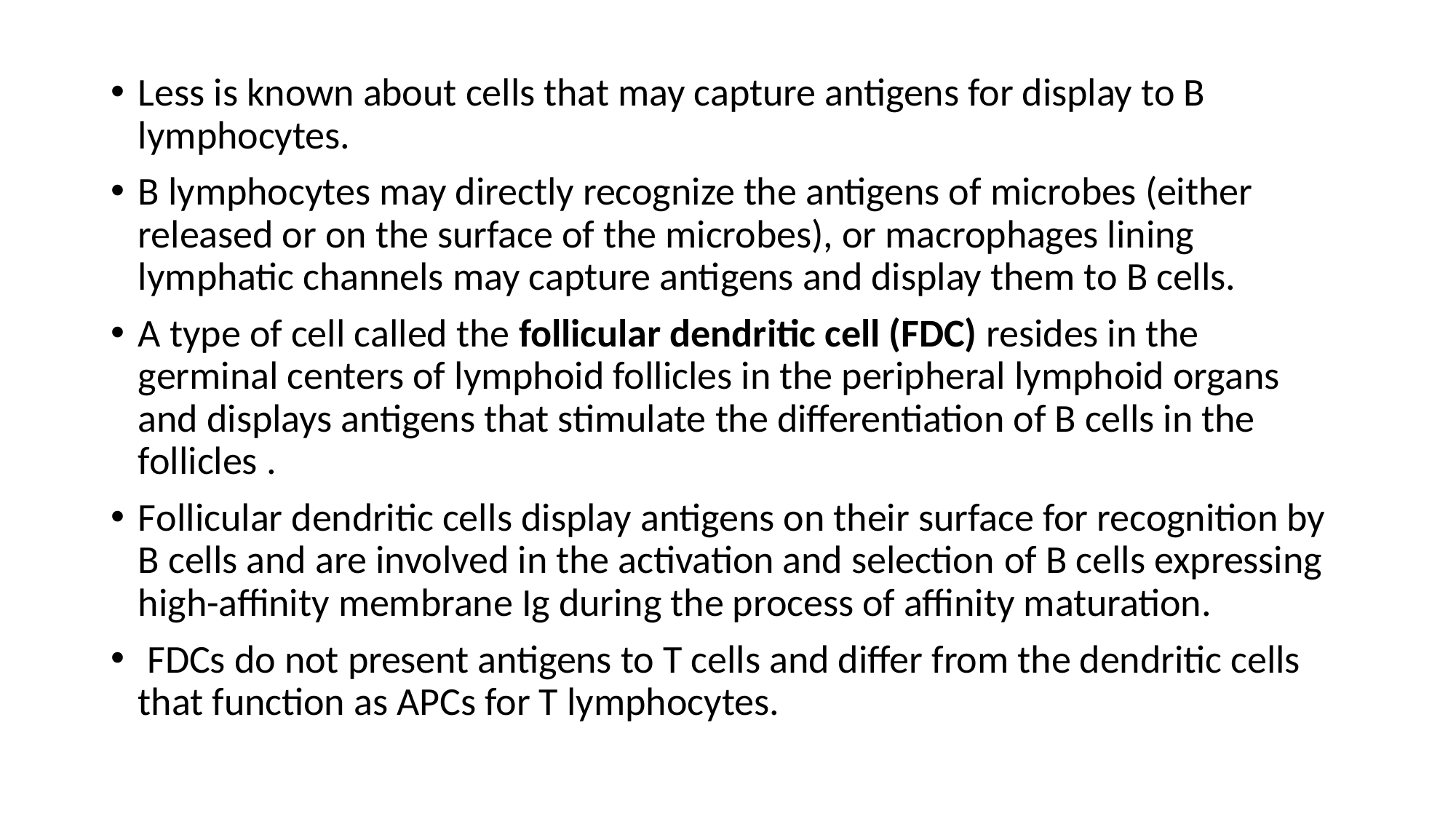

Less is known about cells that may capture antigens for display to B lymphocytes.
B lymphocytes may directly recognize the antigens of microbes (either released or on the surface of the microbes), or macrophages lining lymphatic channels may capture antigens and display them to B cells.
A type of cell called the follicular dendritic cell (FDC) resides in the germinal centers of lymphoid follicles in the peripheral lymphoid organs and displays antigens that stimulate the differentiation of B cells in the follicles .
Follicular dendritic cells display antigens on their surface for recognition by B cells and are involved in the activation and selection of B cells expressing high-affinity membrane Ig during the process of affinity maturation.
 FDCs do not present antigens to T cells and differ from the dendritic cells that function as APCs for T lymphocytes.